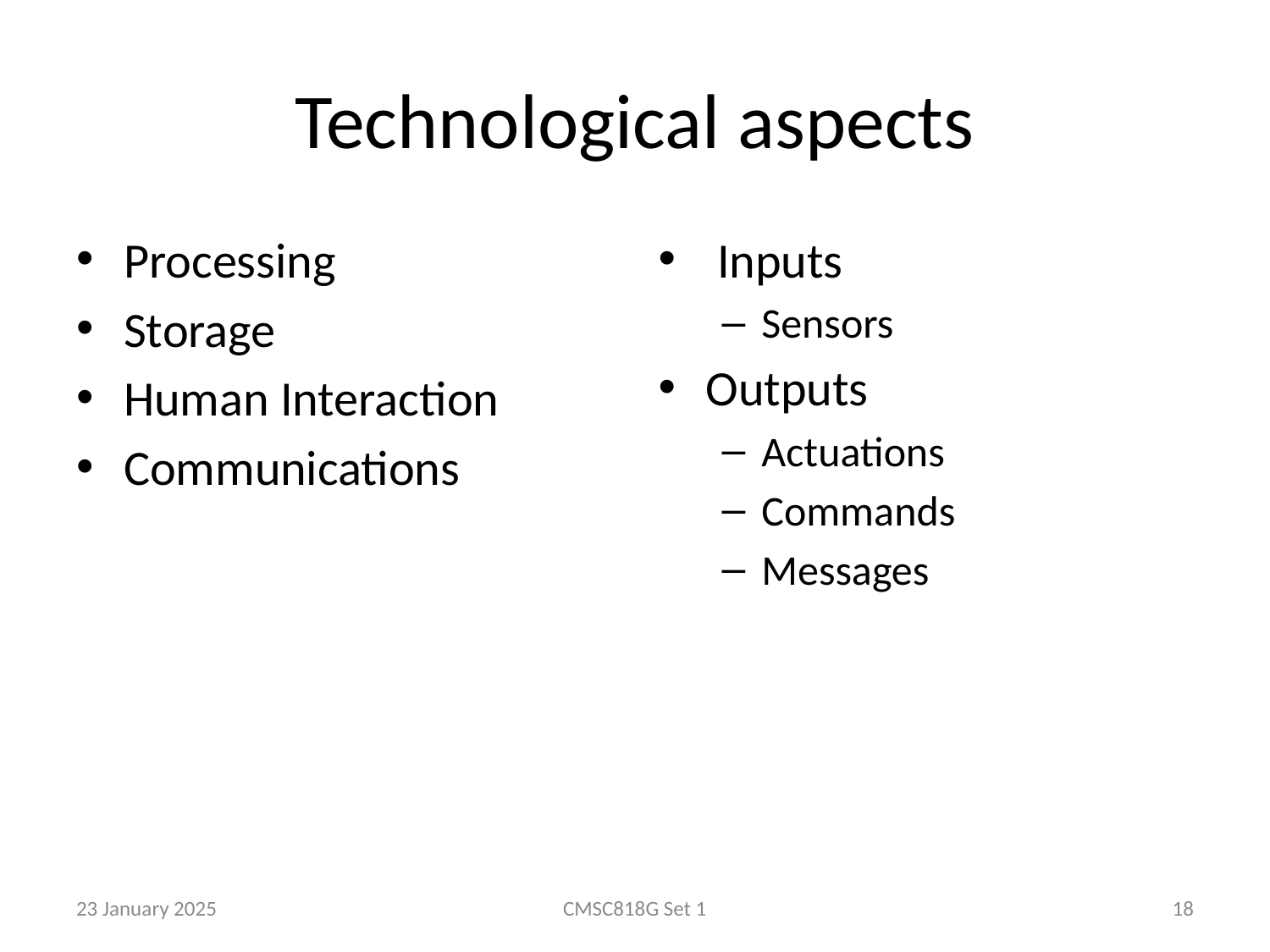

# Technological aspects
Processing
Storage
Human Interaction
Communications
 Inputs
Sensors
Outputs
Actuations
Commands
Messages

23 January 2025
CMSC818G Set 1
18